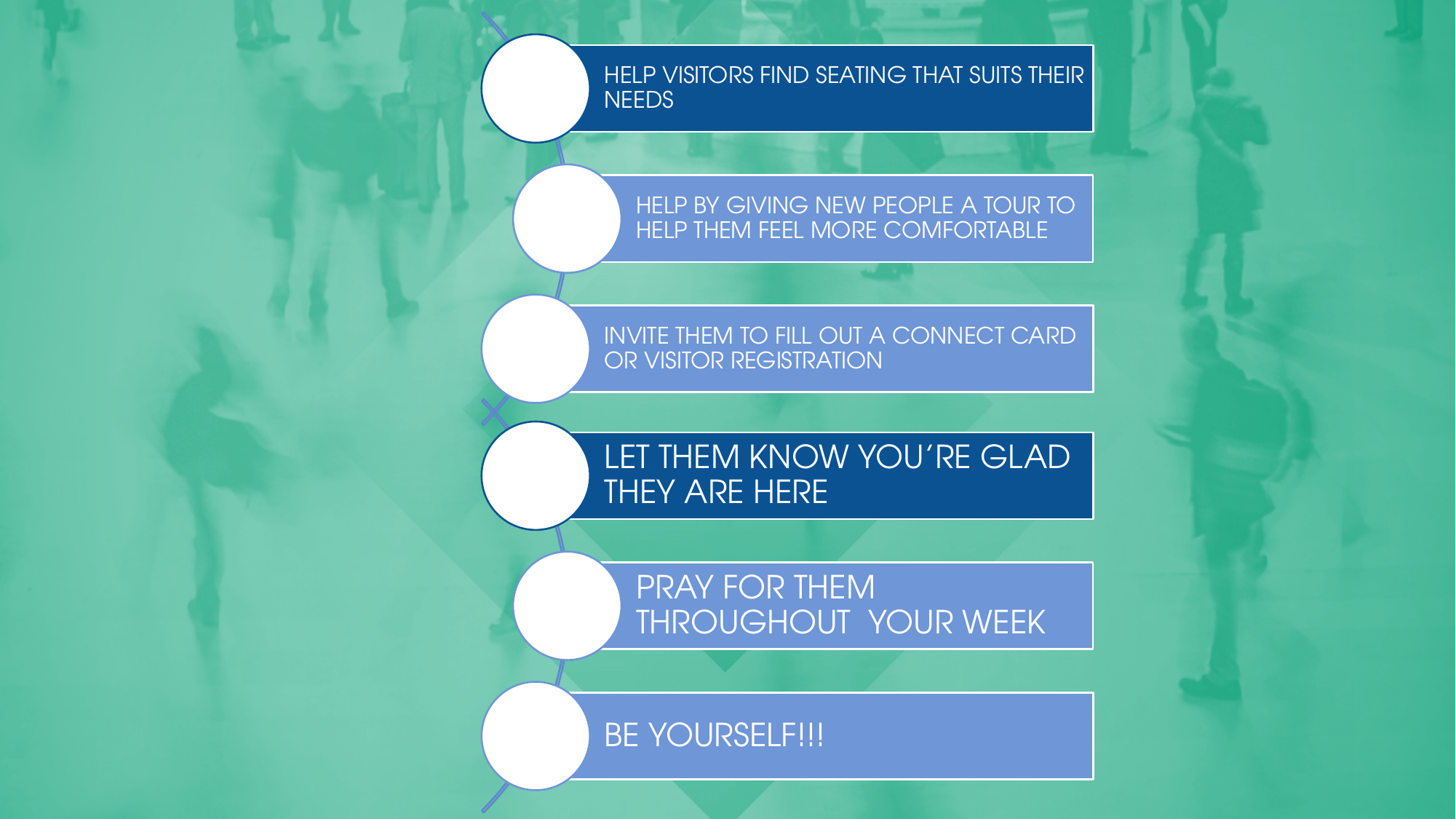

Help visitors find seating that suits their needs
Help by giving new people a tour to help them feel more comfortable
Invite them to fill out a connect card or visitor registration
Let them know you’re glad they are here
Pray for them throughout  your week
Be yourself!!!